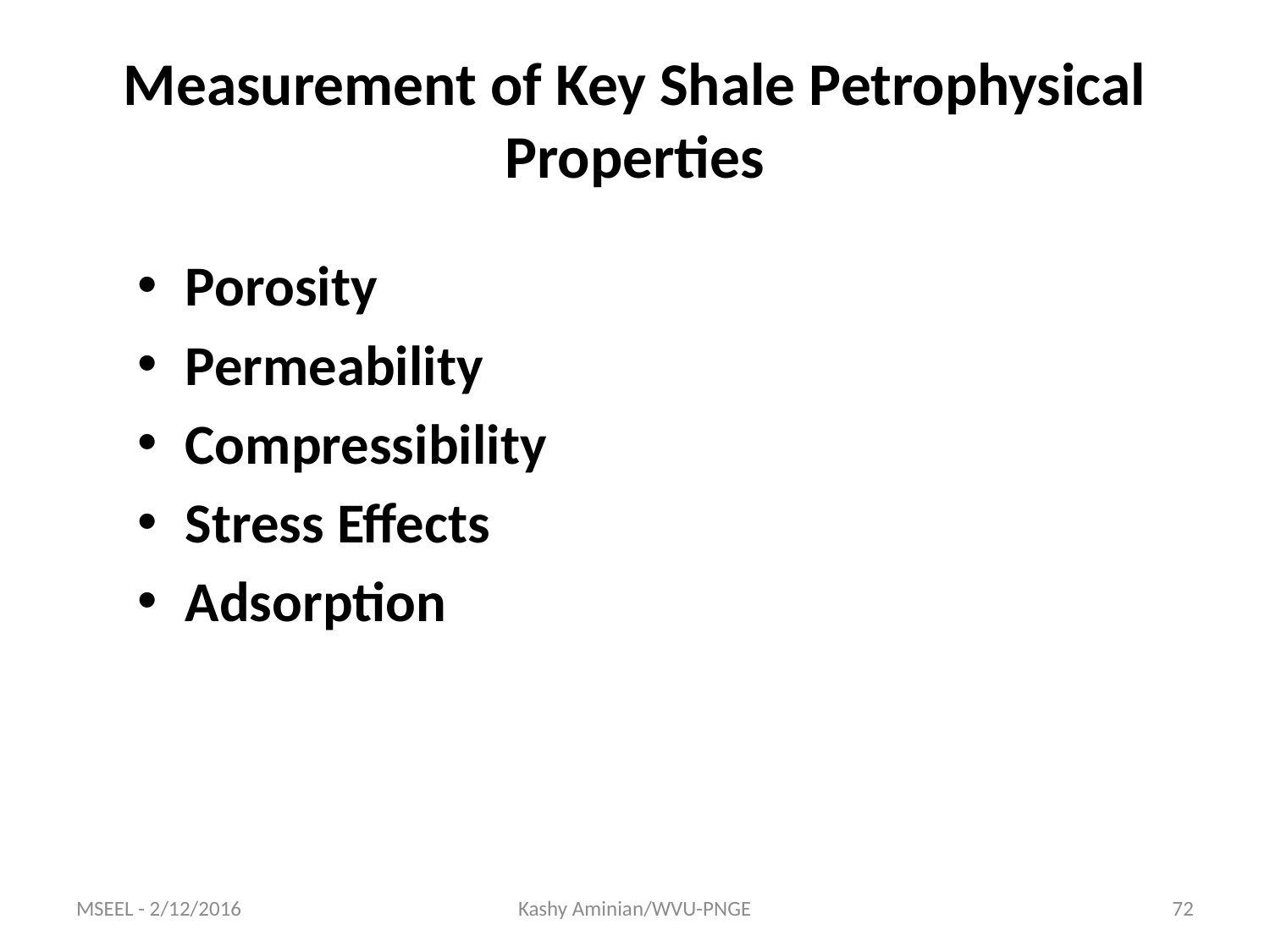

# Measurement of Key Shale Petrophysical Properties
Porosity
Permeability
Compressibility
Stress Effects
Adsorption
MSEEL - 2/12/2016
Kashy Aminian/WVU-PNGE
72